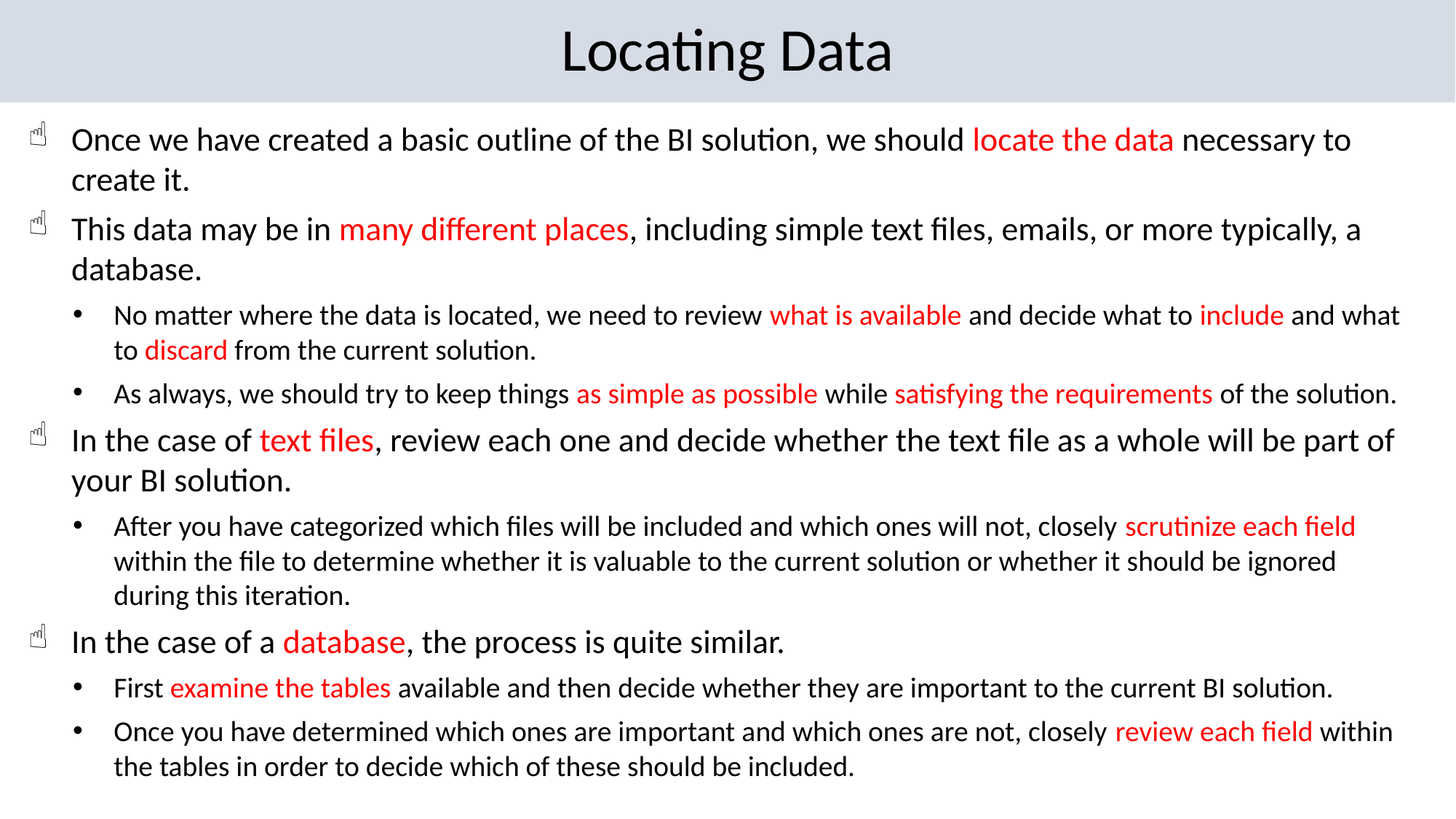

Locating Data
Once we have created a basic outline of the BI solution, we should locate the data necessary to create it.
This data may be in many different places, including simple text files, emails, or more typically, a database.
No matter where the data is located, we need to review what is available and decide what to include and what to discard from the current solution.
As always, we should try to keep things as simple as possible while satisfying the requirements of the solution.
In the case of text files, review each one and decide whether the text file as a whole will be part of your BI solution.
After you have categorized which files will be included and which ones will not, closely scrutinize each field within the file to determine whether it is valuable to the current solution or whether it should be ignored during this iteration.
In the case of a database, the process is quite similar.
First examine the tables available and then decide whether they are important to the current BI solution.
Once you have determined which ones are important and which ones are not, closely review each field within the tables in order to decide which of these should be included.